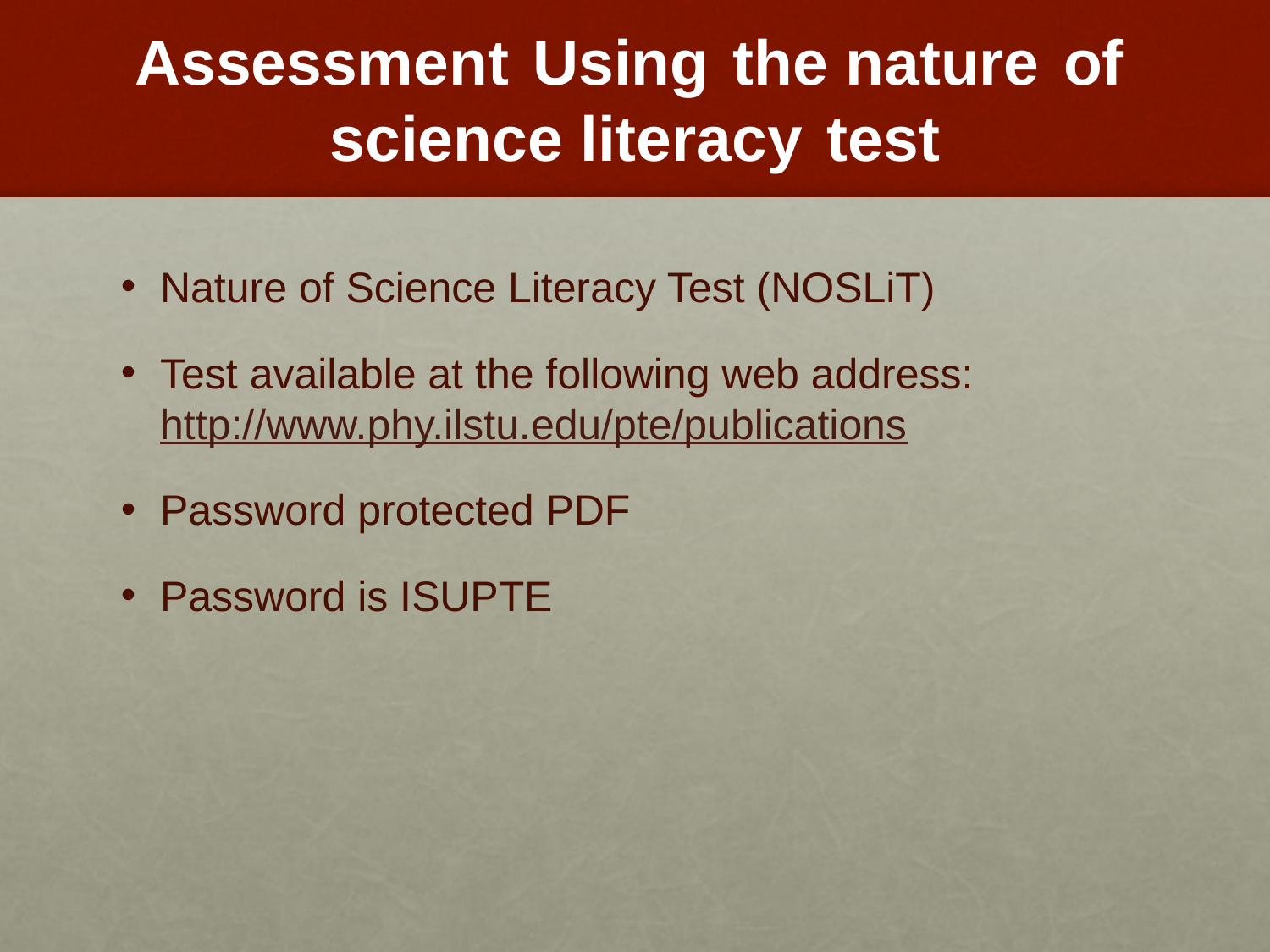

# Assessment  Using  the nature  of  science literacy  test
Nature of Science Literacy Test (NOSLiT)
Test available at the following web address: http://www.phy.ilstu.edu/pte/publications
Password protected PDF
Password is ISUPTE